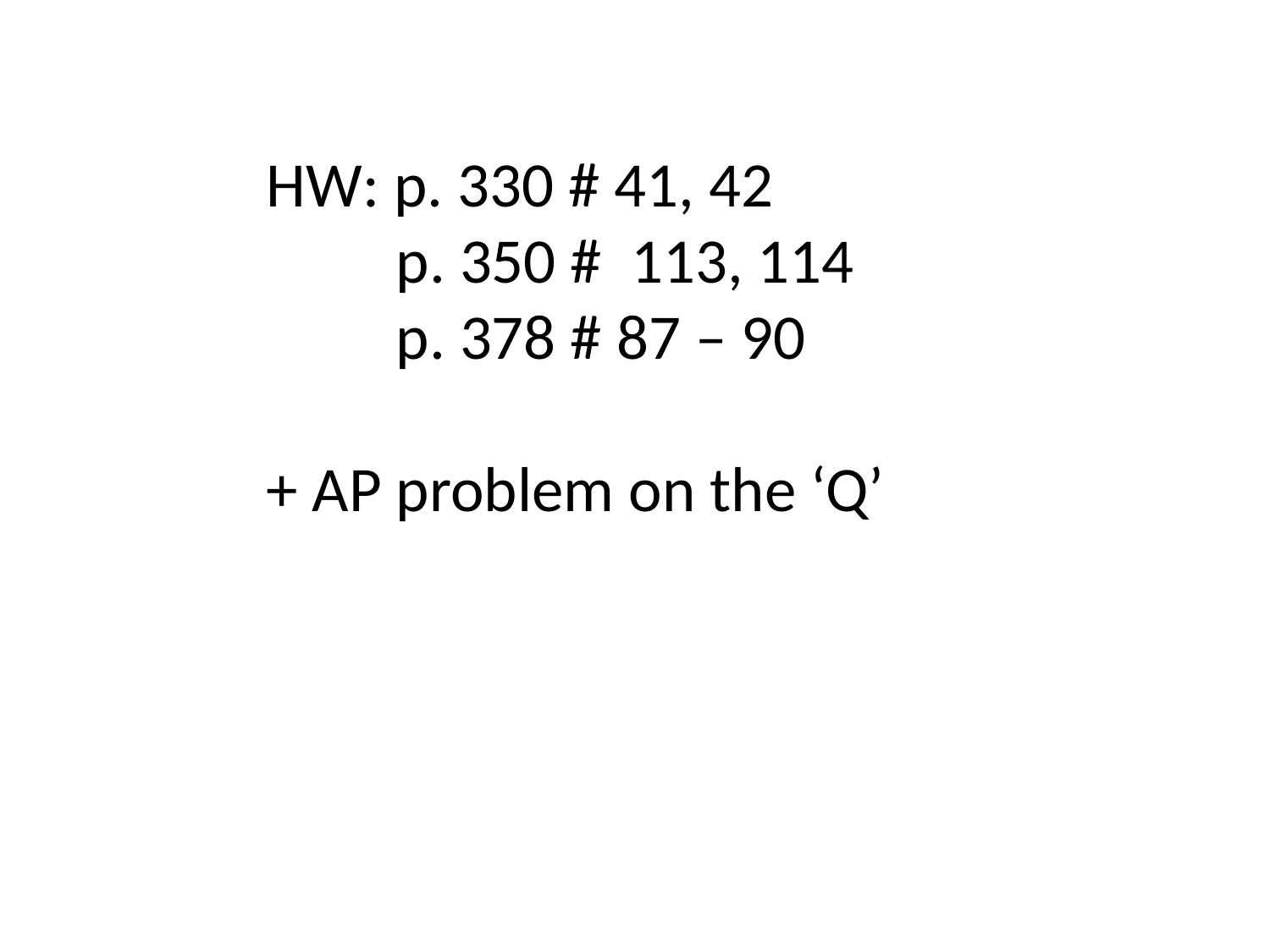

HW: p. 330 # 41, 42
         p. 350 #  113, 114
         p. 378 # 87 – 90

+ AP problem on the ‘Q’